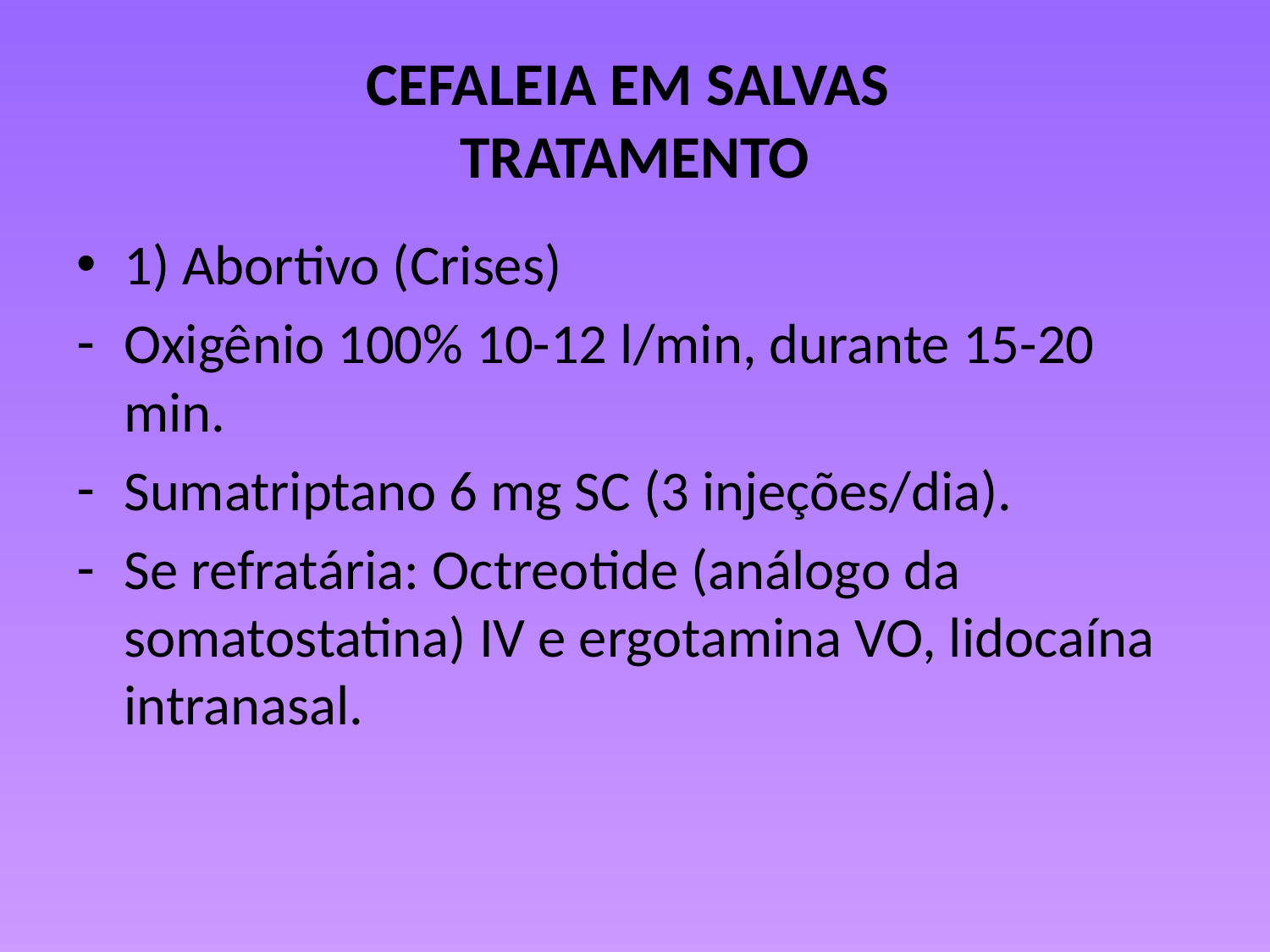

# CEFALEIA EM SALVAS TRATAMENTO
1) Abortivo (Crises)
Oxigênio 100% 10-12 l/min, durante 15-20 min.
Sumatriptano 6 mg SC (3 injeções/dia).
Se refratária: Octreotide (análogo da somatostatina) IV e ergotamina VO, lidocaína intranasal.